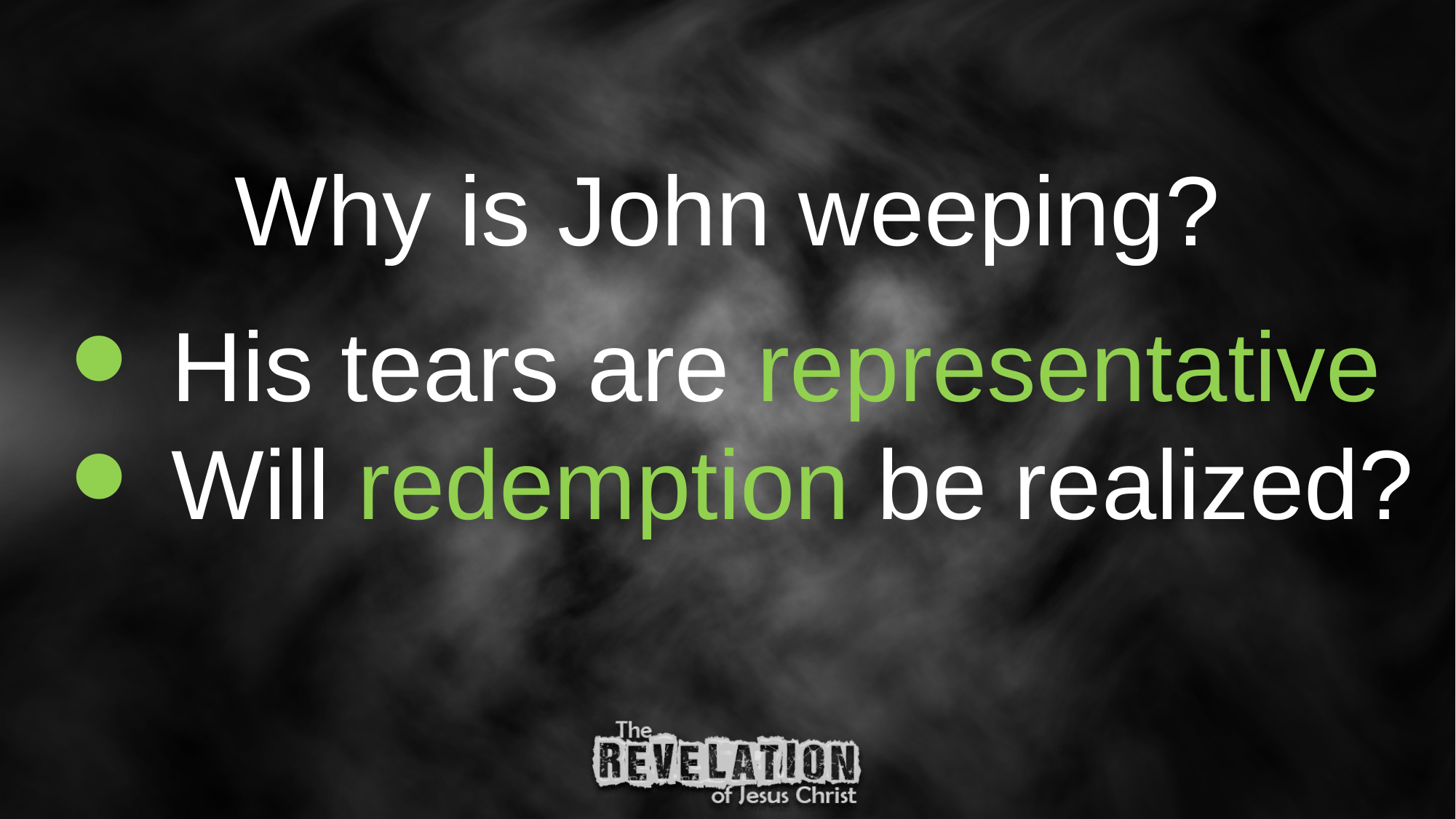

Why is John weeping?
His tears are representative
Will redemption be realized?